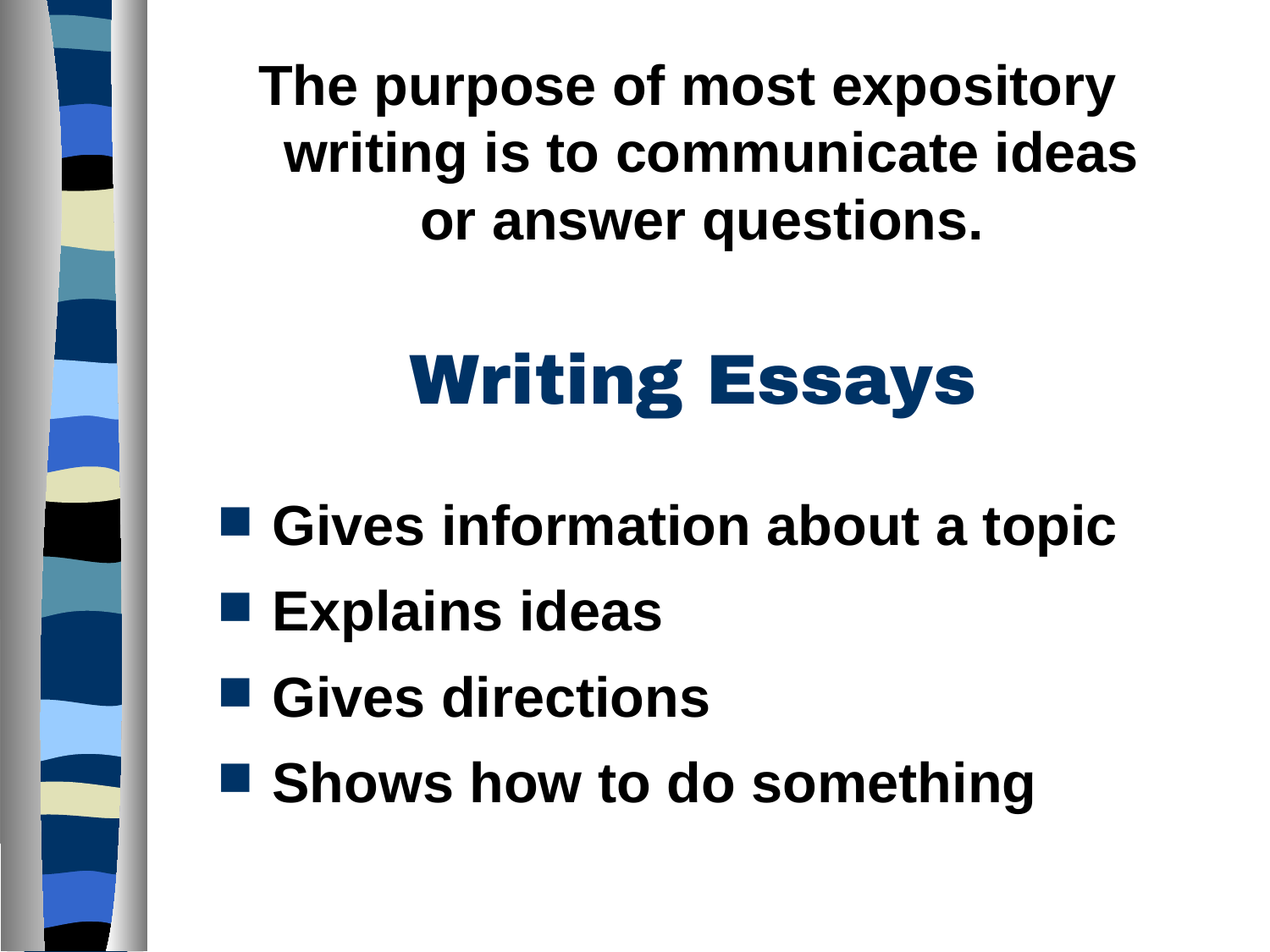

The purpose of most expository writing is to communicate ideas or answer questions.
# Writing Essays
Gives information about a topic
Explains ideas
Gives directions
Shows how to do something